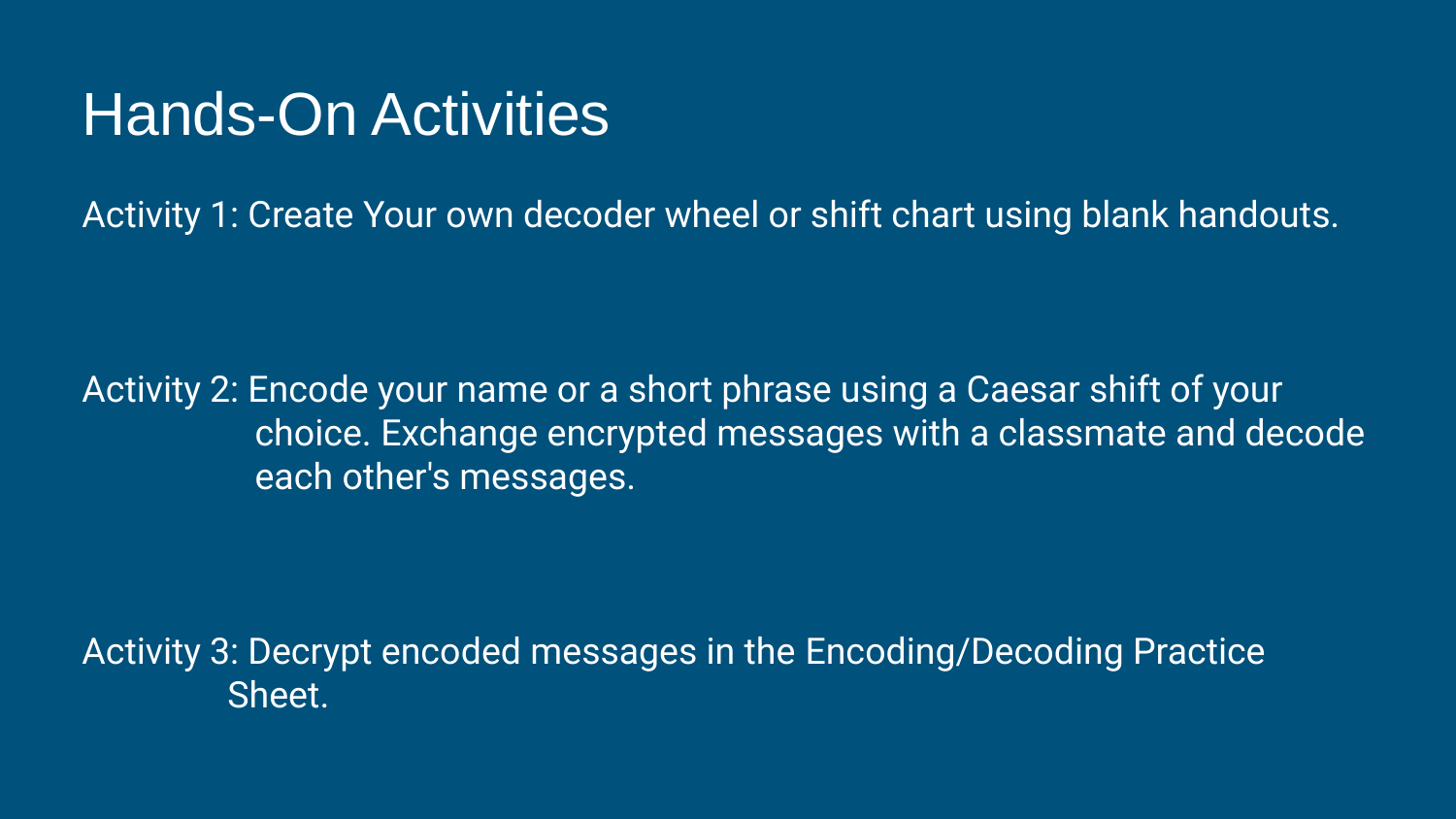

Hands-On Activities

Activity 1: Create Your own decoder wheel or shift chart using blank handouts.

Activity 2: Encode your name or a short phrase using a Caesar shift of your choice. Exchange encrypted messages with a classmate and decode each other's messages.

Activity 3: Decrypt encoded messages in the Encoding/Decoding Practice 	Sheet.